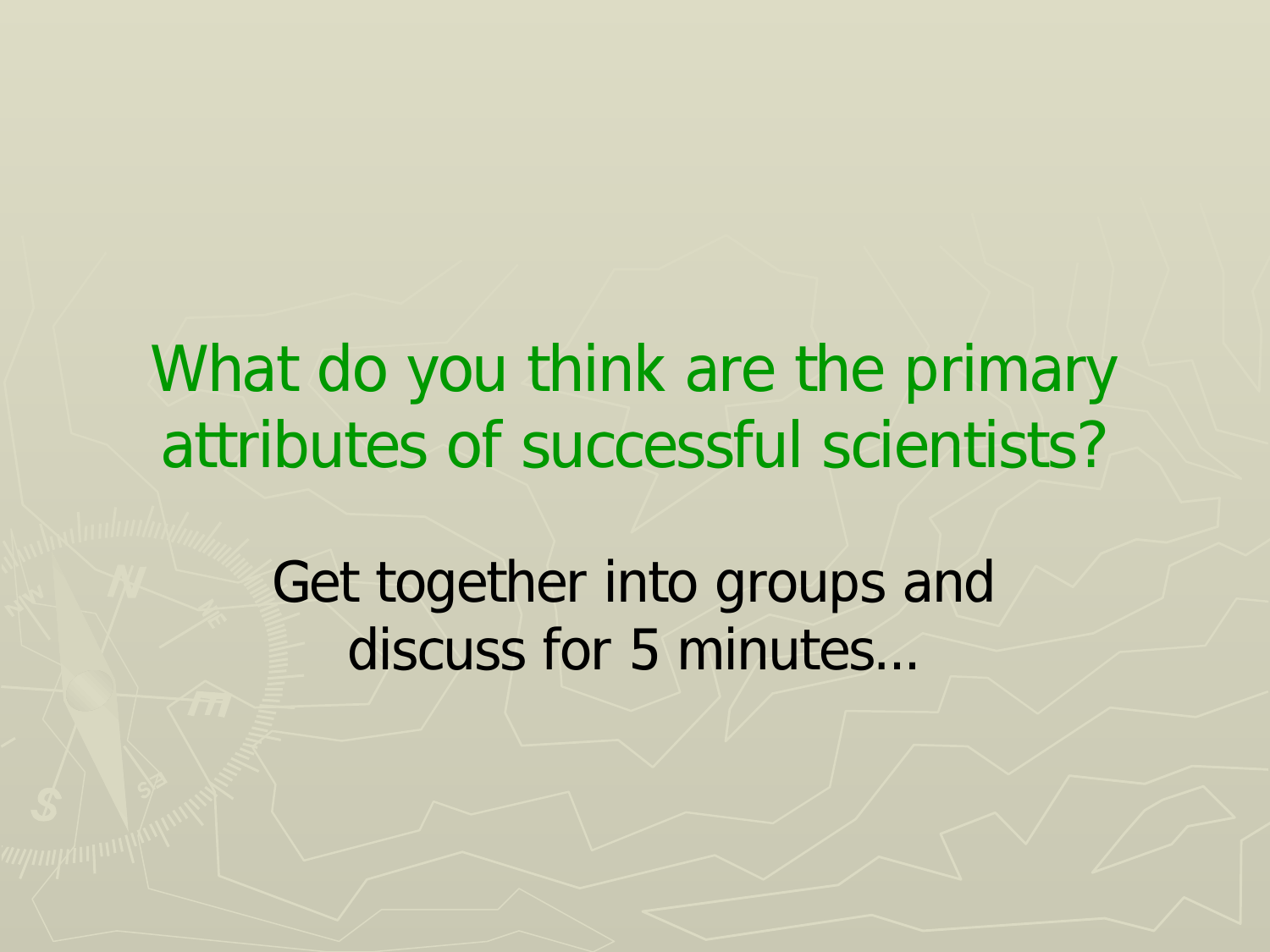

# What do you think are the primary attributes of successful scientists?
Get together into groups and discuss for 5 minutes…